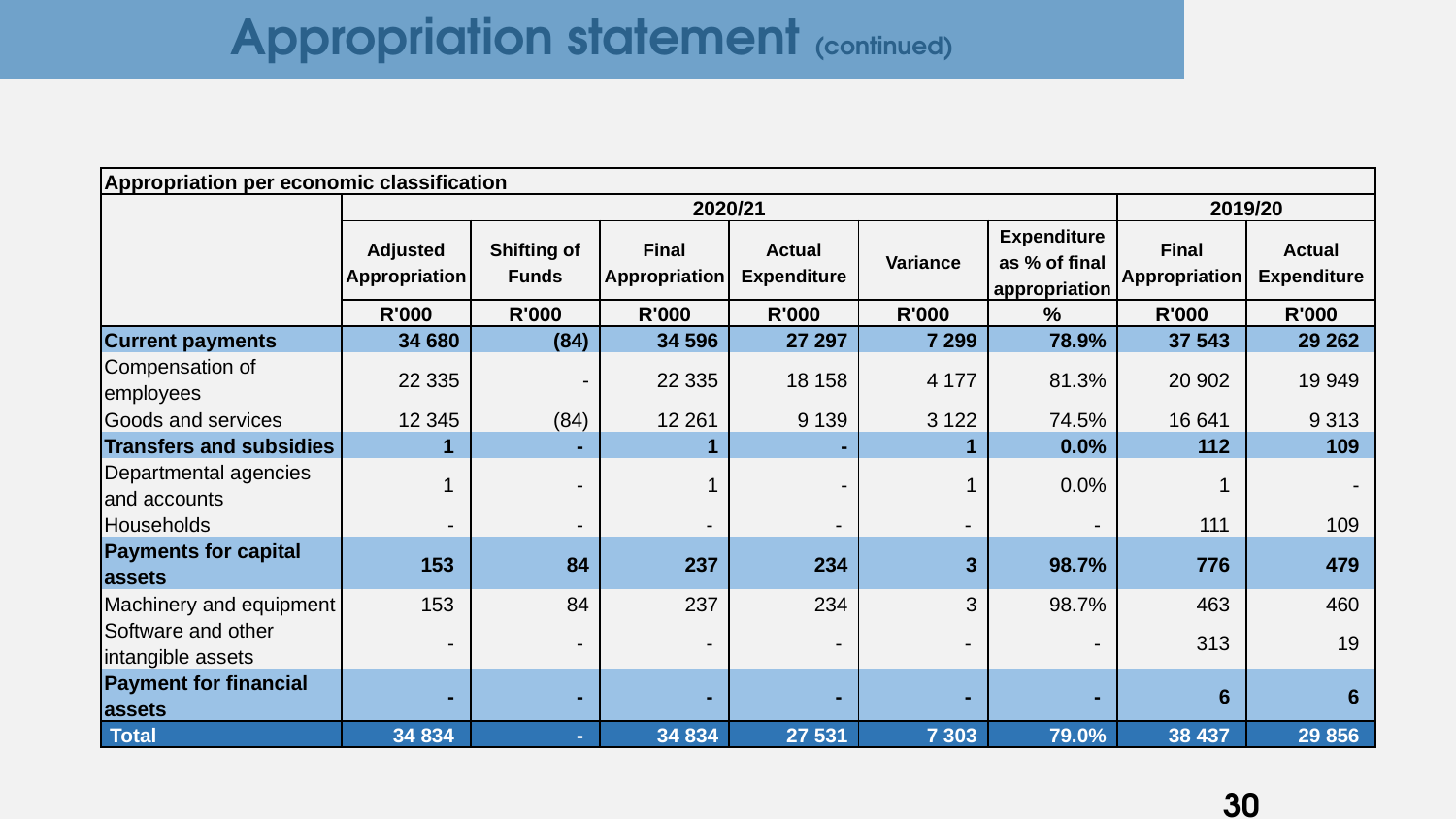

# Appropriation statement (continued)

| Appropriation per economic classification |  |  |  |  |  |  |  |  |
| --- | --- | --- | --- | --- | --- | --- | --- | --- |
|  | 2020/21 |  |  |  |  |  | 2019/20 |  |
|  | Adjusted Appropriation | Shifting of Funds | Final Appropriation | Actual Expenditure | Variance | Expenditure as % of final appropriation | Final Appropriation | Actual Expenditure |
|  | R'000 | R'000 | R'000 | R'000 | R'000 | % | R'000 | R'000 |
| Current payments | 34 680 | (84) | 34 596 | 27 297 | 7 299 | 78.9% | 37 543 | 29 262 |
| Compensation of employees | 22 335 | - | 22 335 | 18 158 | 4 177 | 81.3% | 20 902 | 19 949 |
| Goods and services | 12 345 | (84) | 12 261 | 9 139 | 3 122 | 74.5% | 16 641 | 9 313 |
| Transfers and subsidies | 1 | - | 1 | - | 1 | 0.0% | 112 | 109 |
| Departmental agencies and accounts | 1 | - | 1 | - | 1 | 0.0% | 1 | - |
| Households | - | - | - | - | - | - | 111 | 109 |
| Payments for capital assets | 153 | 84 | 237 | 234 | 3 | 98.7% | 776 | 479 |
| Machinery and equipment | 153 | 84 | 237 | 234 | 3 | 98.7% | 463 | 460 |
| Software and other intangible assets | - | - | - | - | - | - | 313 | 19 |
| Payment for financial assets | - | - | - | - | - | - | 6 | 6 |
| Total | 34 834 | - | 34 834 | 27 531 | 7 303 | 79.0% | 38 437 | 29 856 |
30